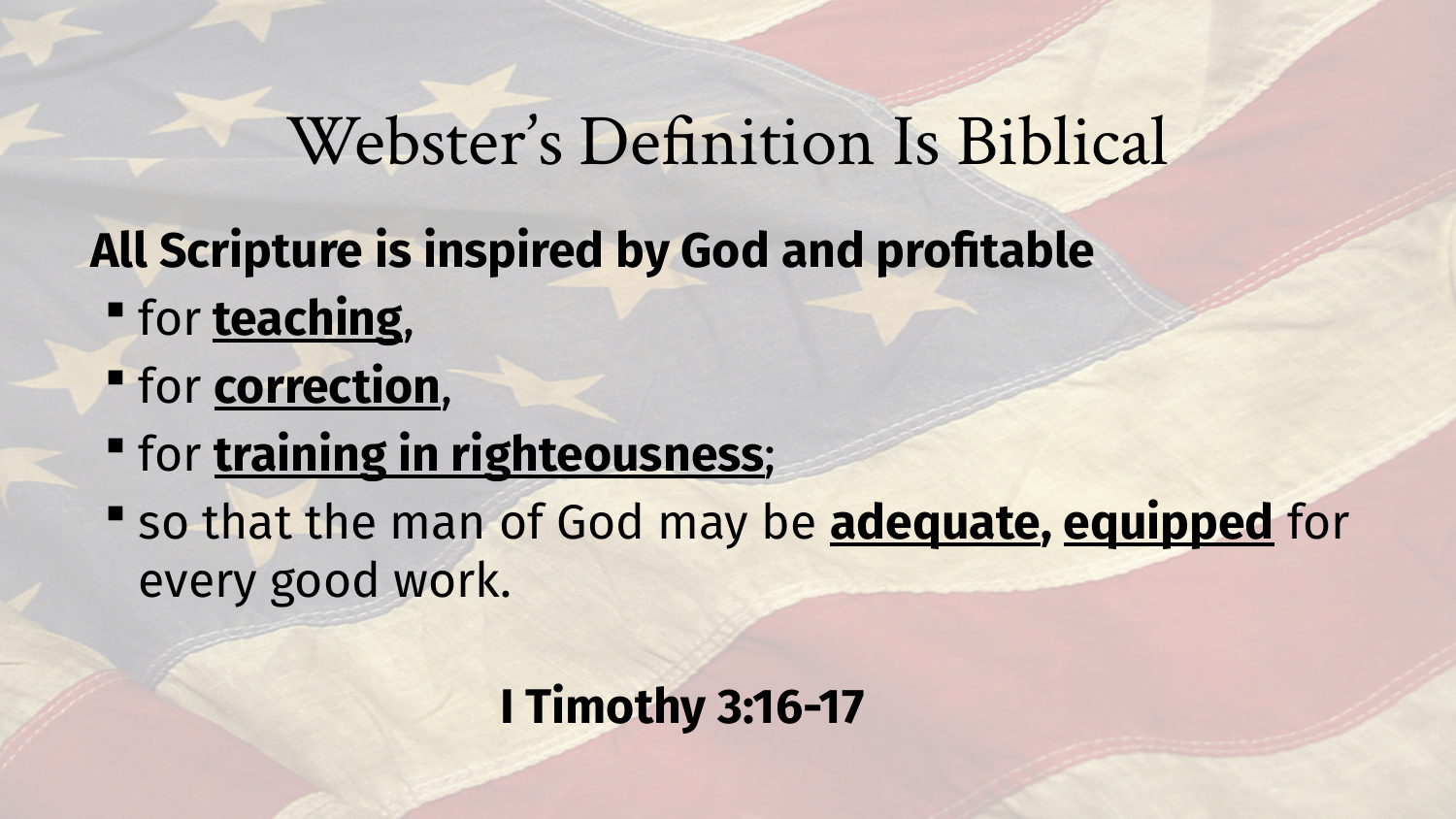

# Webster’s Definition Is Biblical
	All Scripture is inspired by God and profitable
for teaching,
for correction,
for training in righteousness;
so that the man of God may be adequate, equipped for every good work.

I Timothy 3:16-17